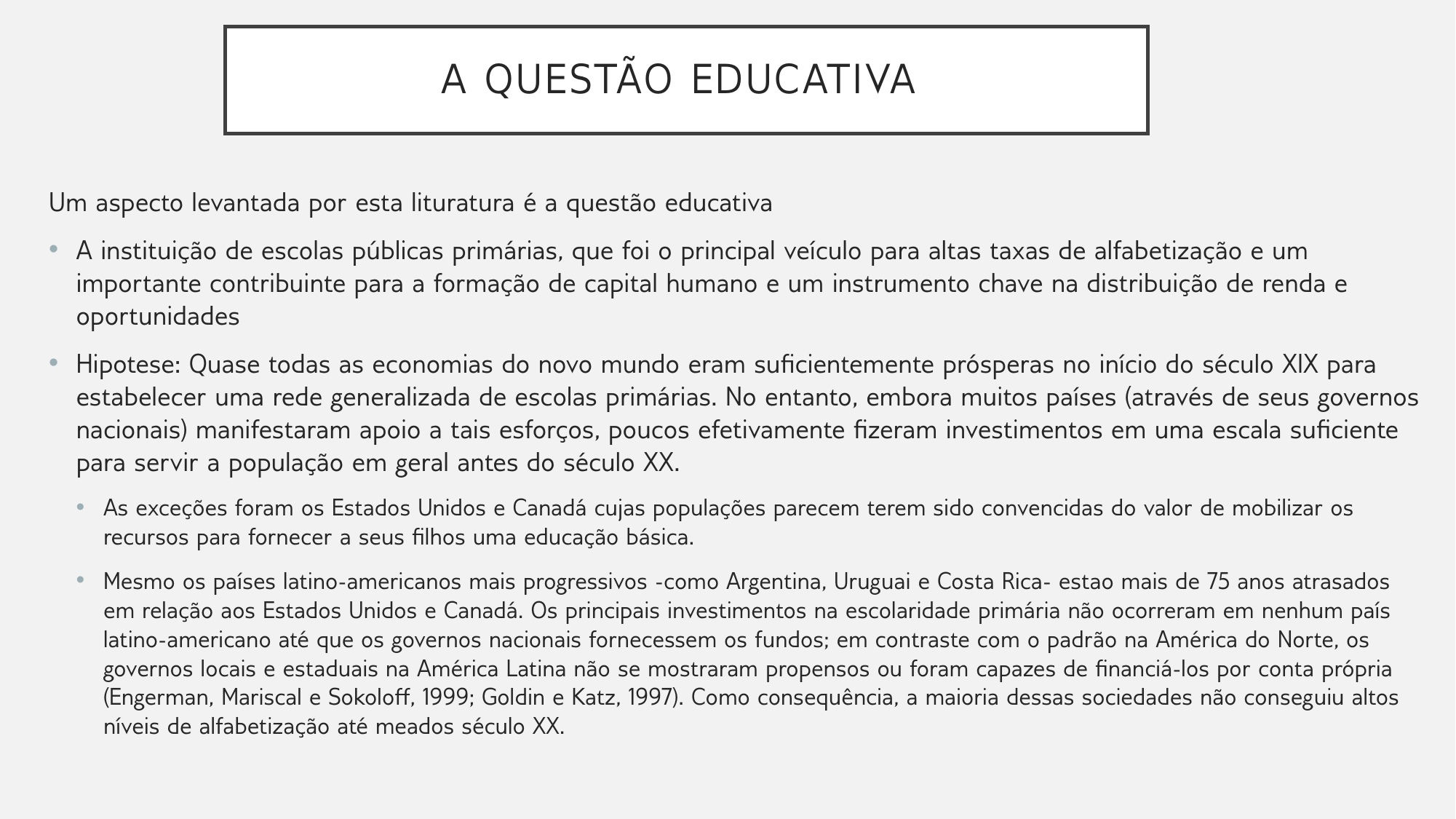

# A questão educativa
Um aspecto levantada por esta lituratura é a questão educativa
A instituição de escolas públicas primárias, que foi o principal veículo para altas taxas de alfabetização e um importante contribuinte para a formação de capital humano e um instrumento chave na distribuição de renda e oportunidades
Hipotese: Quase todas as economias do novo mundo eram suficientemente prósperas no início do século XIX para estabelecer uma rede generalizada de escolas primárias. No entanto, embora muitos países (através de seus governos nacionais) manifestaram apoio a tais esforços, poucos efetivamente fizeram investimentos em uma escala suficiente para servir a população em geral antes do século XX.
As exceções foram os Estados Unidos e Canadá cujas populações parecem terem sido convencidas do valor de mobilizar os recursos para fornecer a seus filhos uma educação básica.
Mesmo os países latino-americanos mais progressivos -como Argentina, Uruguai e Costa Rica- estao mais de 75 anos atrasados  em relação aos Estados Unidos e Canadá. Os principais investimentos na escolaridade primária não ocorreram em nenhum país latino-americano até que os governos nacionais fornecessem os fundos; em contraste com o padrão na América do Norte, os governos locais e estaduais na América Latina não se mostraram propensos ou foram capazes de financiá-los por conta própria (Engerman, Mariscal e Sokoloff, 1999; Goldin e Katz, 1997). Como consequência, a maioria dessas sociedades não conseguiu altos níveis de alfabetização até meados século XX.